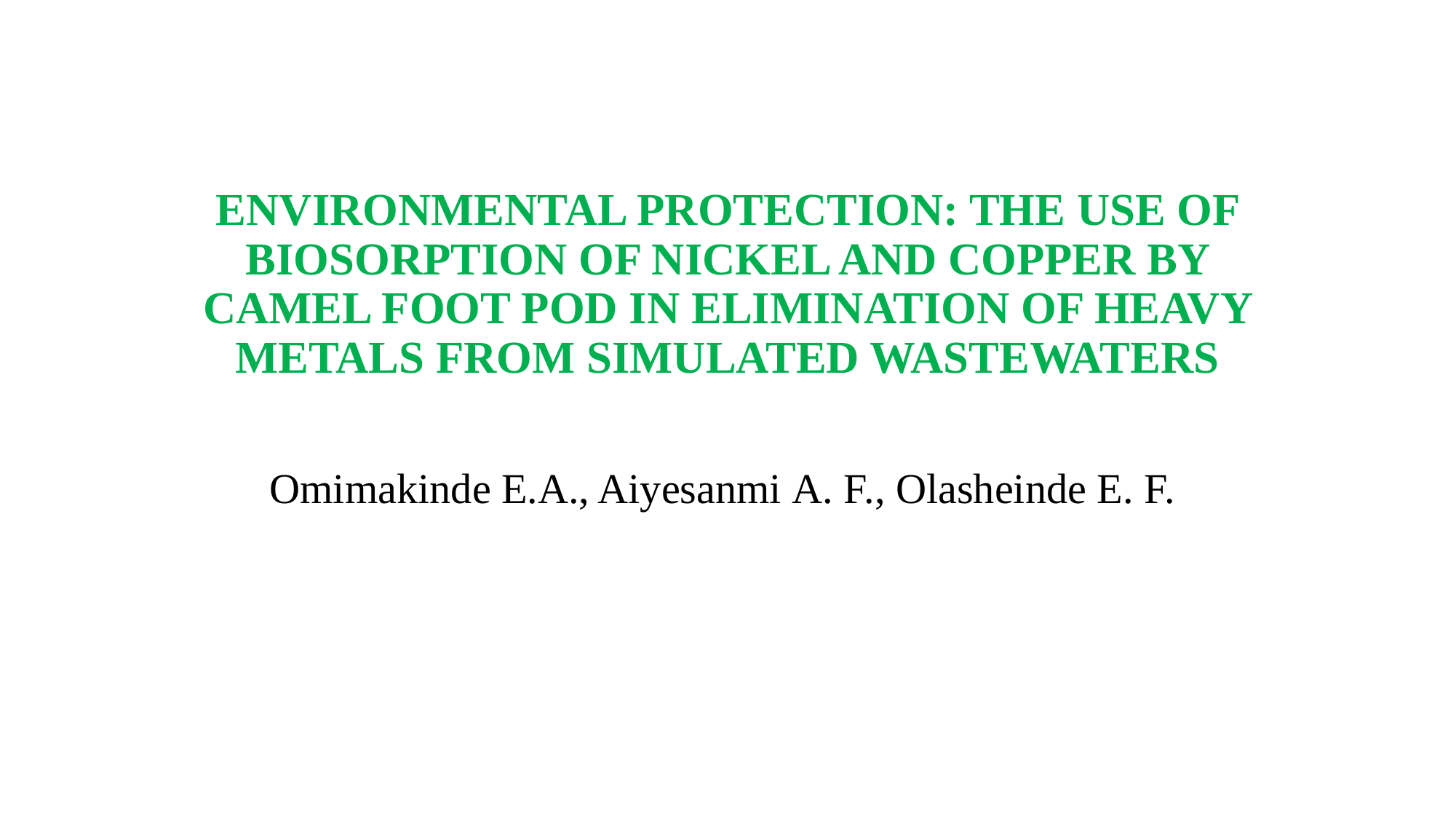

# ENVIRONMENTAL PROTECTION: THE USE OF BIOSORPTION OF NICKEL AND COPPER BY CAMEL FOOT POD IN ELIMINATION OF HEAVY METALS FROM SIMULATED WASTEWATERS
Omimakinde E.A., Aiyesanmi A. F., Olasheinde E. F.